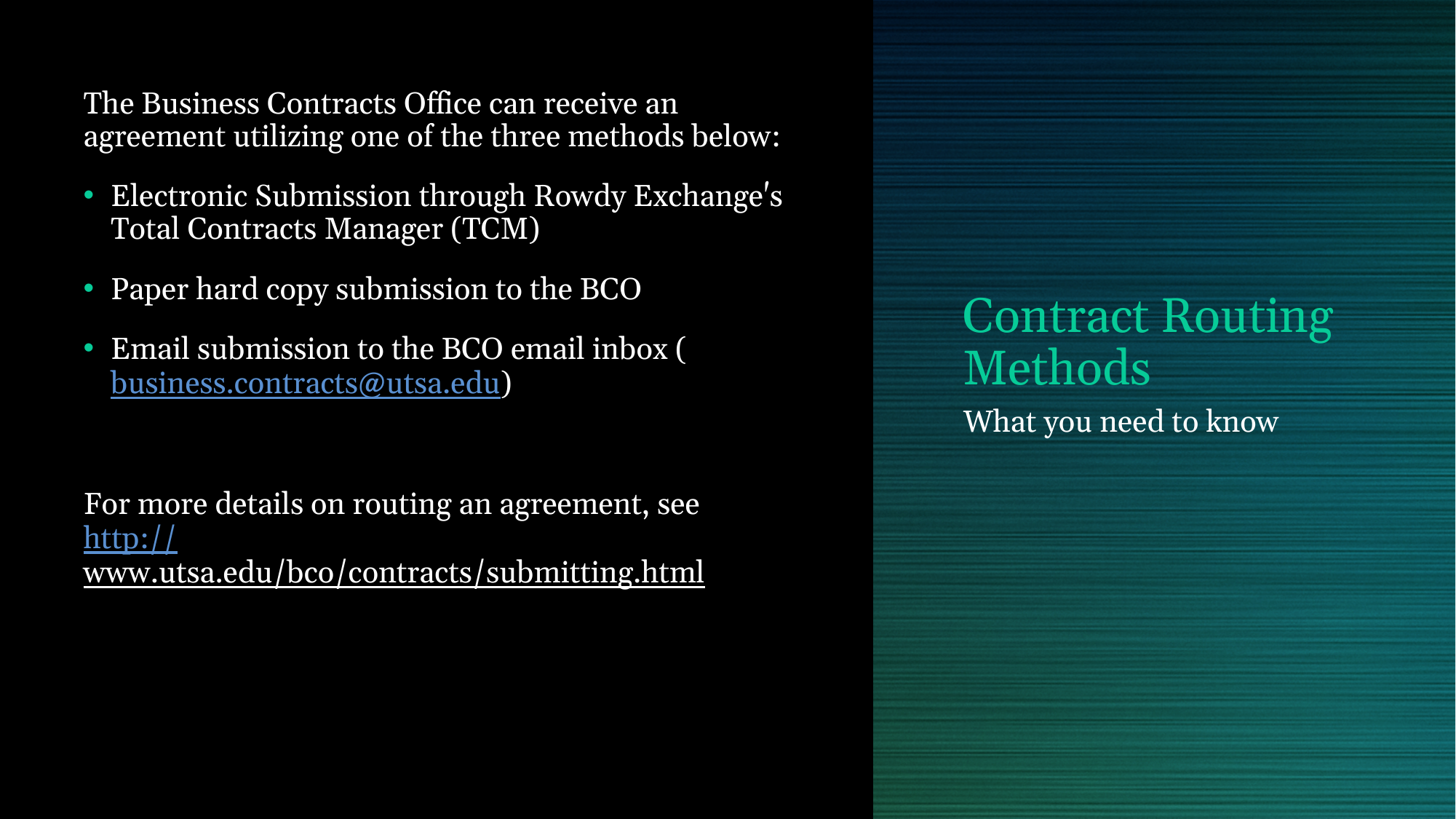

The Business Contracts Office can receive an agreement utilizing one of the three methods below:
Electronic Submission through Rowdy Exchange's Total Contracts Manager (TCM)
Paper hard copy submission to the BCO
Email submission to the BCO email inbox (business.contracts@utsa.edu)

For more details on routing an agreement, see http://www.utsa.edu/bco/contracts/submitting.html

# Contract Routing Methods
What you need to know